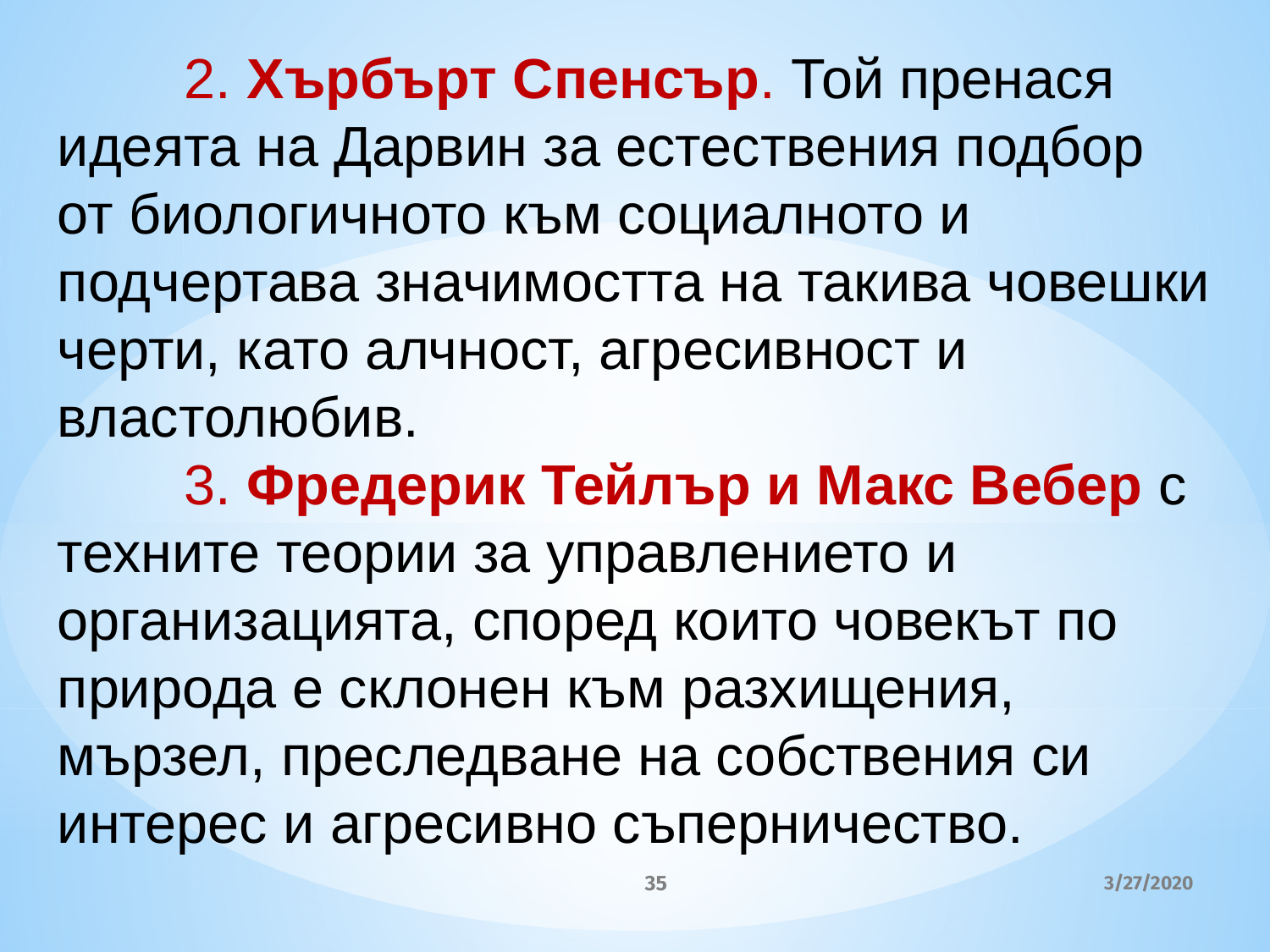

2. Хърбърт Спенсър. Той пренася идеята на Дарвин за естествения подбор от биоло­гичното към социалното и подчертава значимостта на такива човешки черти, като алчност, агресивност и властолюбив.
	3. Фредерик Тейлър и Макс Вебер с техните теории за управлението и организацията, според които човекът по природа е склонен към разхищения, мързел, преследване на собствения си интерес и aгресивно съперничество.
35
3/27/2020